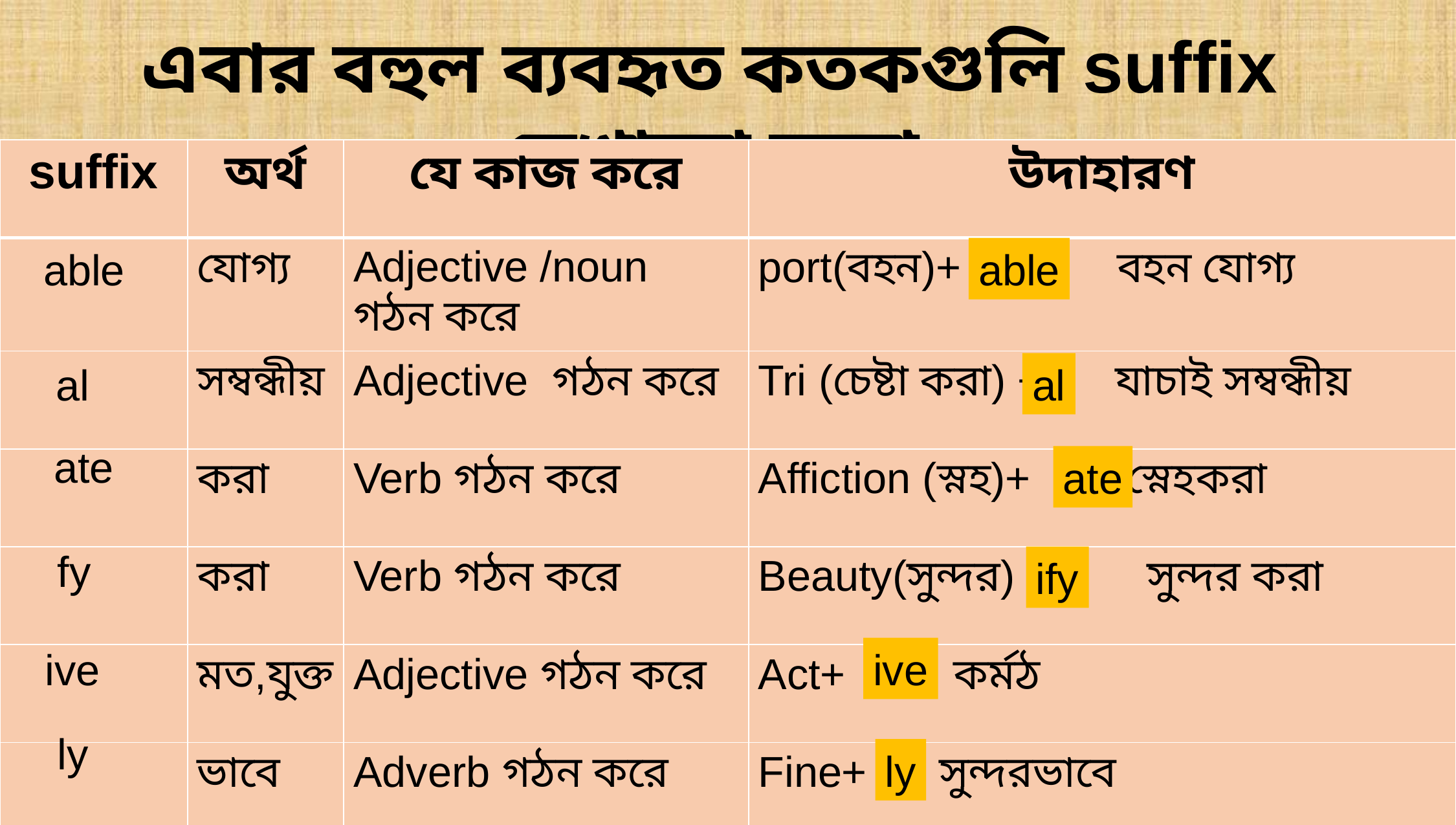

এবার বহুল ব্যবহৃত কতকগুলি suffix  দেখানো হলো
| suffix | অর্থ | যে কাজ করে | উদাহারণ |
| --- | --- | --- | --- |
|  | যোগ্য | Adjective /noun গঠন করে | port(বহন)+ বহন যোগ্য |
|  | সম্বন্ধীয় | Adjective গঠন করে | Tri (চেষ্টা করা) + যাচাই সম্বন্ধীয় |
|  | করা | Verb গঠন করে | Affiction (স্নহ)+ স্নেহকরা |
|  | করা | Verb গঠন করে | Beauty(সুন্দর) সুন্দর করা |
|  | মত,যুক্ত | Adjective গঠন করে | Act+ কর্মঠ |
|  | ভাবে | Adverb গঠন করে | Fine+ সুন্দরভাবে |
able
able
al
al
ate
ate
fy
ify
ive
ive
ly
ly